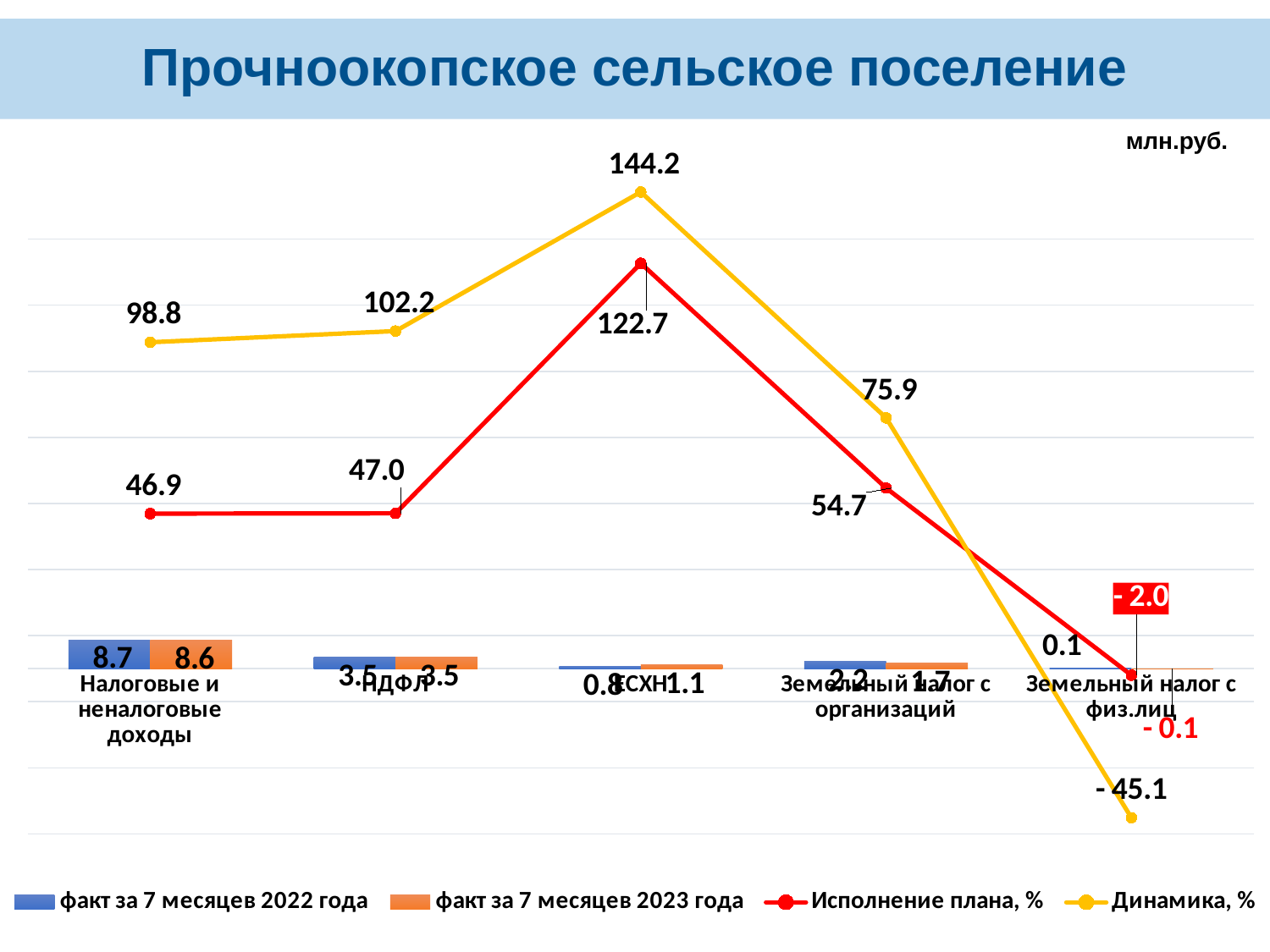

# Прочноокопское сельское поселение

### Chart

| Category | факт за 7 месяцев 2022 года | факт за 7 месяцев 2023 года | Исполнение плана, % | Динамика, % |
|---|---|---|---|---|
| Налоговые и неналоговые доходы | 8.74317101 | 8.636803259999999 | 46.92614144992421 | 98.78341908355284 |
| НДФЛ | 3.4565915800000004 | 3.5315443 | 47.016419261645794 | 102.1683996580238 |
| ЕСХН | 0.7654328699999999 | 1.1041138899999998 | 122.6793211111111 | 144.2469919014583 |
| Земельный налог с организаций | 2.20443762 | 1.6736328200000004 | 54.67601502776872 | 75.92107868309742 |
| Земельный налог с физ.лиц | 0.11090762 | -0.05002957000000001 | -1.969668110236221 | -45.109226940403204 |
млн.руб.